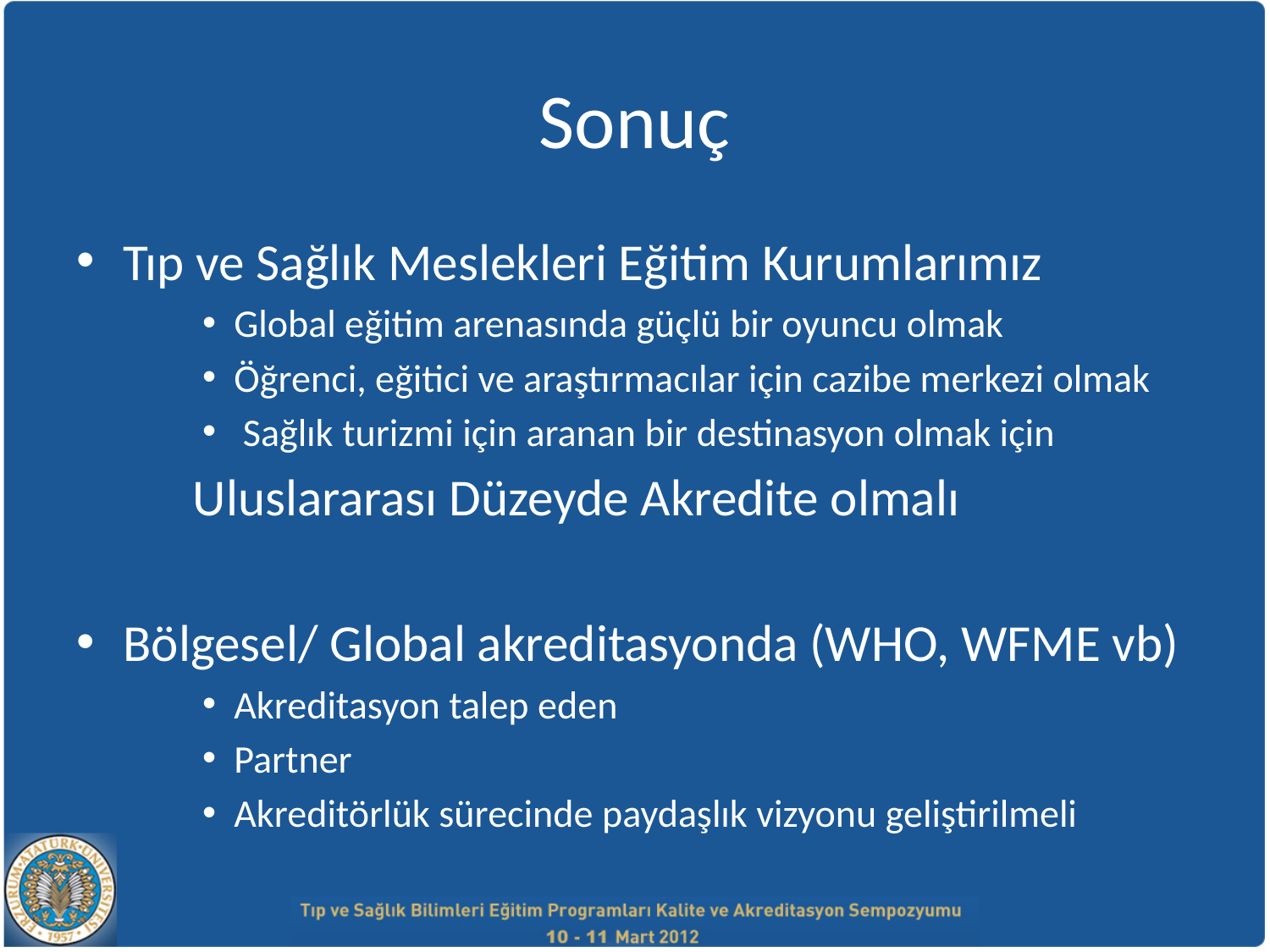

# Sonuç
Tıp ve Sağlık Meslekleri Eğitim Kurumlarımız
Global eğitim arenasında güçlü bir oyuncu olmak
Öğrenci, eğitici ve araştırmacılar için cazibe merkezi olmak
 Sağlık turizmi için aranan bir destinasyon olmak için
		Uluslararası Düzeyde Akredite olmalı

Bölgesel/ Global akreditasyonda (WHO, WFME vb)
Akreditasyon talep eden
Partner
Akreditörlük sürecinde paydaşlık vizyonu geliştirilmeli